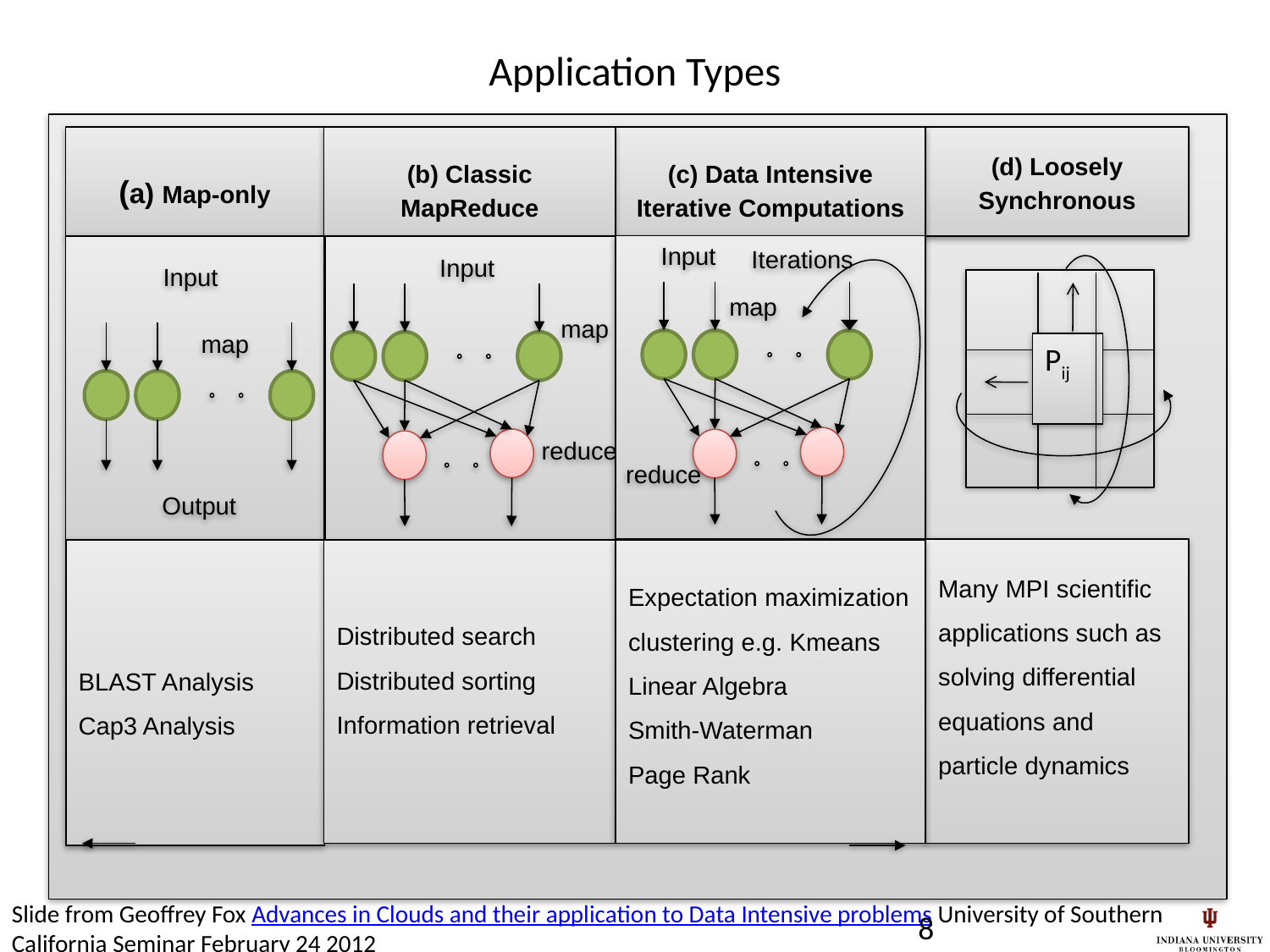

# Application Types

(b) Classic MapReduce
(a) Map-only
(c) Data Intensive Iterative Computations
(d) Loosely Synchronous
Input
Iterations

map

reduce

Input
map

reduce

Input
map

Output

Pij

Many MPI scientific applications such as solving differential equations and particle dynamics

BLAST Analysis
Cap3 Analysis
Distributed search
Distributed sorting
Information retrieval

Expectation maximization clustering e.g. Kmeans
Linear Algebra
Smith-Waterman
Page Rank

Slide from Geoffrey Fox Advances in Clouds and their application to Data Intensive problems University of Southern California Seminar February 24 2012
8